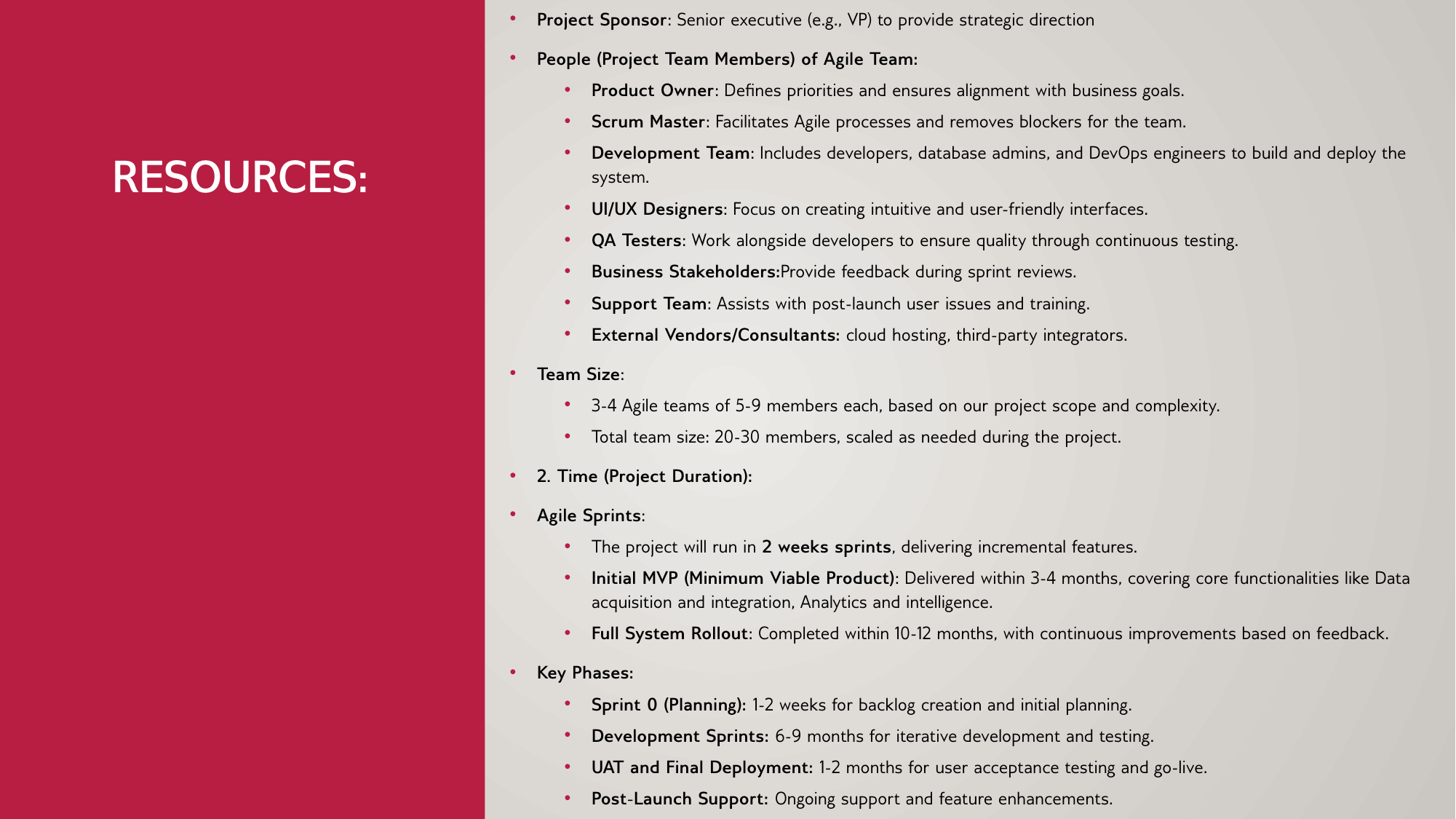

Project Sponsor: Senior executive (e.g., VP) to provide strategic direction
People (Project Team Members) of Agile Team:
Product Owner: Defines priorities and ensures alignment with business goals.
Scrum Master: Facilitates Agile processes and removes blockers for the team.
Development Team: Includes developers, database admins, and DevOps engineers to build and deploy the system.
UI/UX Designers: Focus on creating intuitive and user-friendly interfaces.
QA Testers: Work alongside developers to ensure quality through continuous testing.
Business Stakeholders:Provide feedback during sprint reviews.
Support Team: Assists with post-launch user issues and training.
External Vendors/Consultants: cloud hosting, third-party integrators.
Team Size:
3-4 Agile teams of 5-9 members each, based on our project scope and complexity.
Total team size: 20-30 members, scaled as needed during the project.
2. Time (Project Duration):
Agile Sprints:
The project will run in 2 weeks sprints, delivering incremental features.
Initial MVP (Minimum Viable Product): Delivered within 3-4 months, covering core functionalities like Data acquisition and integration, Analytics and intelligence.
Full System Rollout: Completed within 10-12 months, with continuous improvements based on feedback.
Key Phases:
Sprint 0 (Planning): 1-2 weeks for backlog creation and initial planning.
Development Sprints: 6-9 months for iterative development and testing.
UAT and Final Deployment: 1-2 months for user acceptance testing and go-live.
Post-Launch Support: Ongoing support and feature enhancements.

# Resources: